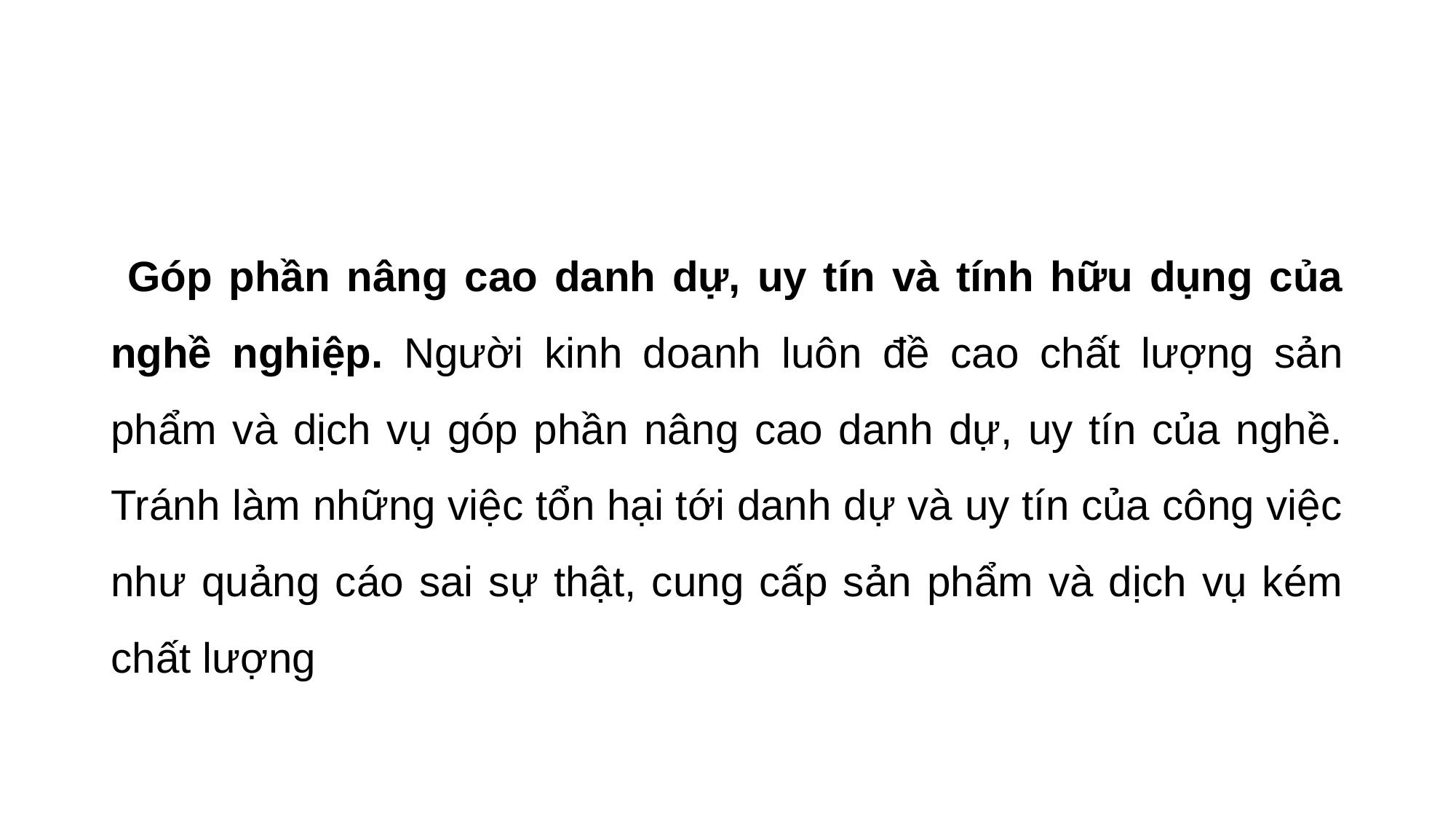

#
 Góp phần nâng cao danh dự, uy tín và tính hữu dụng của nghề nghiệp. Người kinh doanh luôn đề cao chất lượng sản phẩm và dịch vụ góp phần nâng cao danh dự, uy tín của nghề. Tránh làm những việc tổn hại tới danh dự và uy tín của công việc như quảng cáo sai sự thật, cung cấp sản phẩm và dịch vụ kém chất lượng